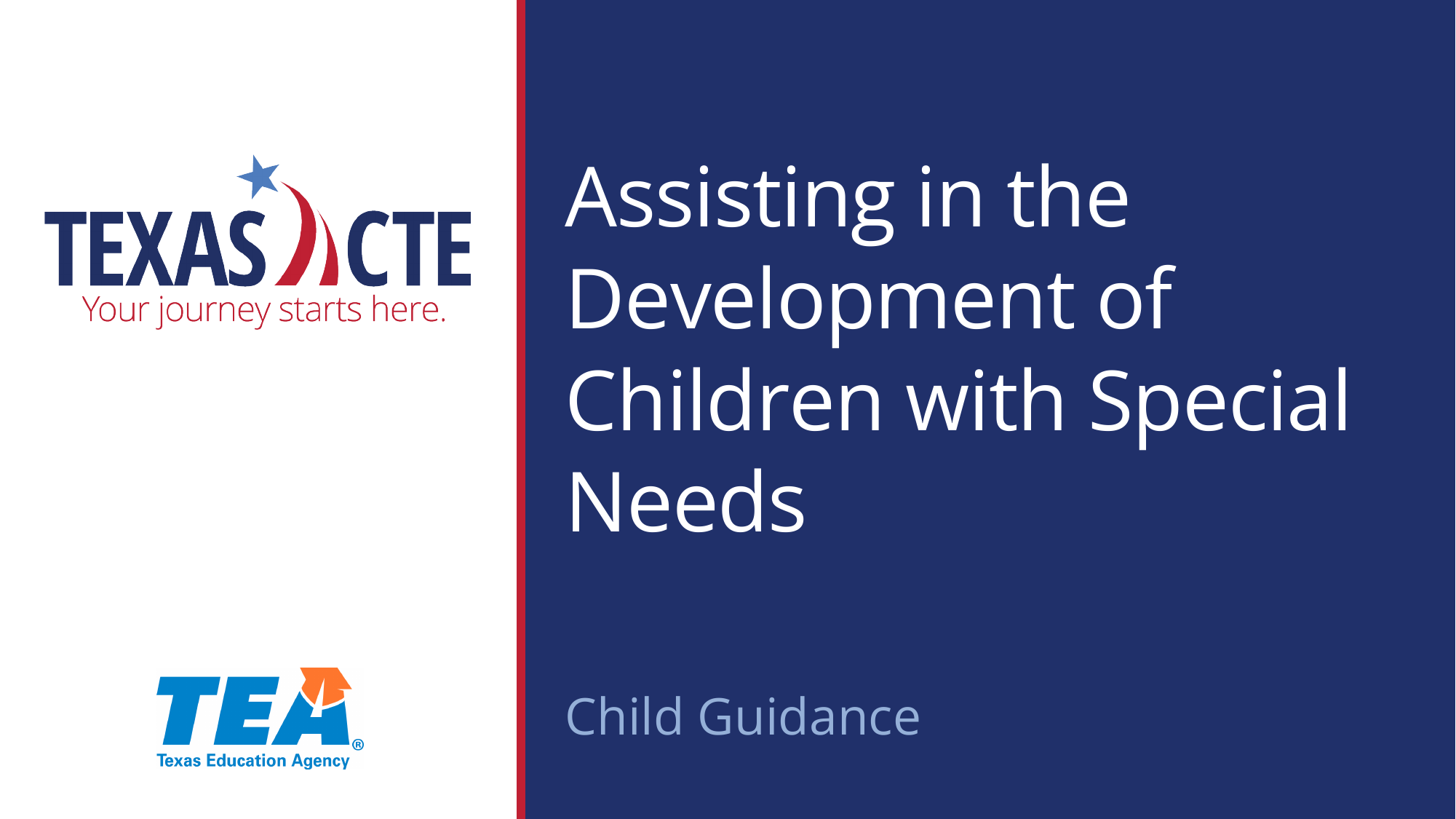

Assisting in the Development of Children with Special Needs

Child Guidance